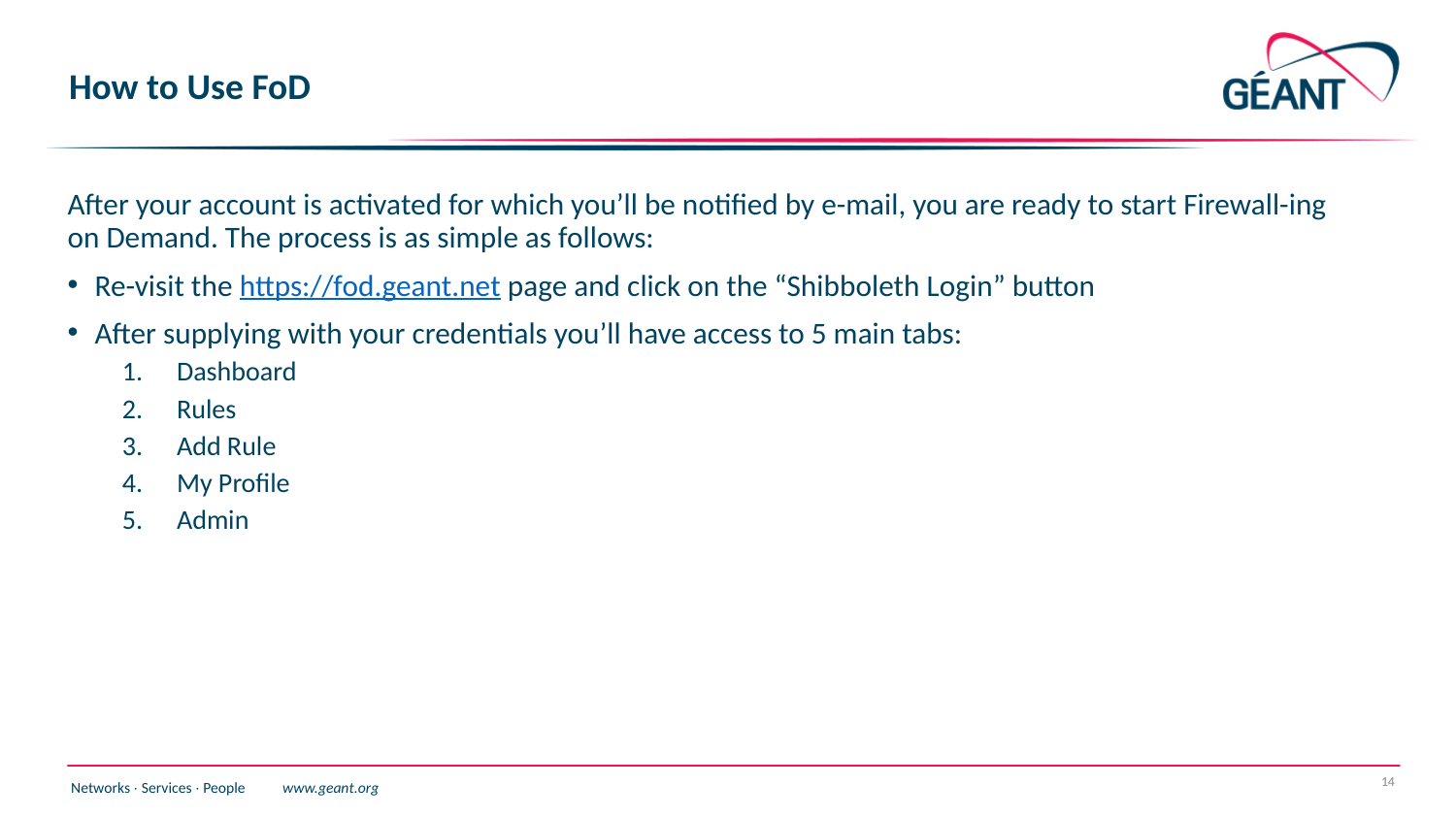

# How to Use FoD
After your account is activated for which you’ll be notified by e-mail, you are ready to start Firewall-ing on Demand. The process is as simple as follows:
Re-visit the https://fod.geant.net page and click on the “Shibboleth Login” button
After supplying with your credentials you’ll have access to 5 main tabs:
Dashboard
Rules
Add Rule
My Profile
Admin

14